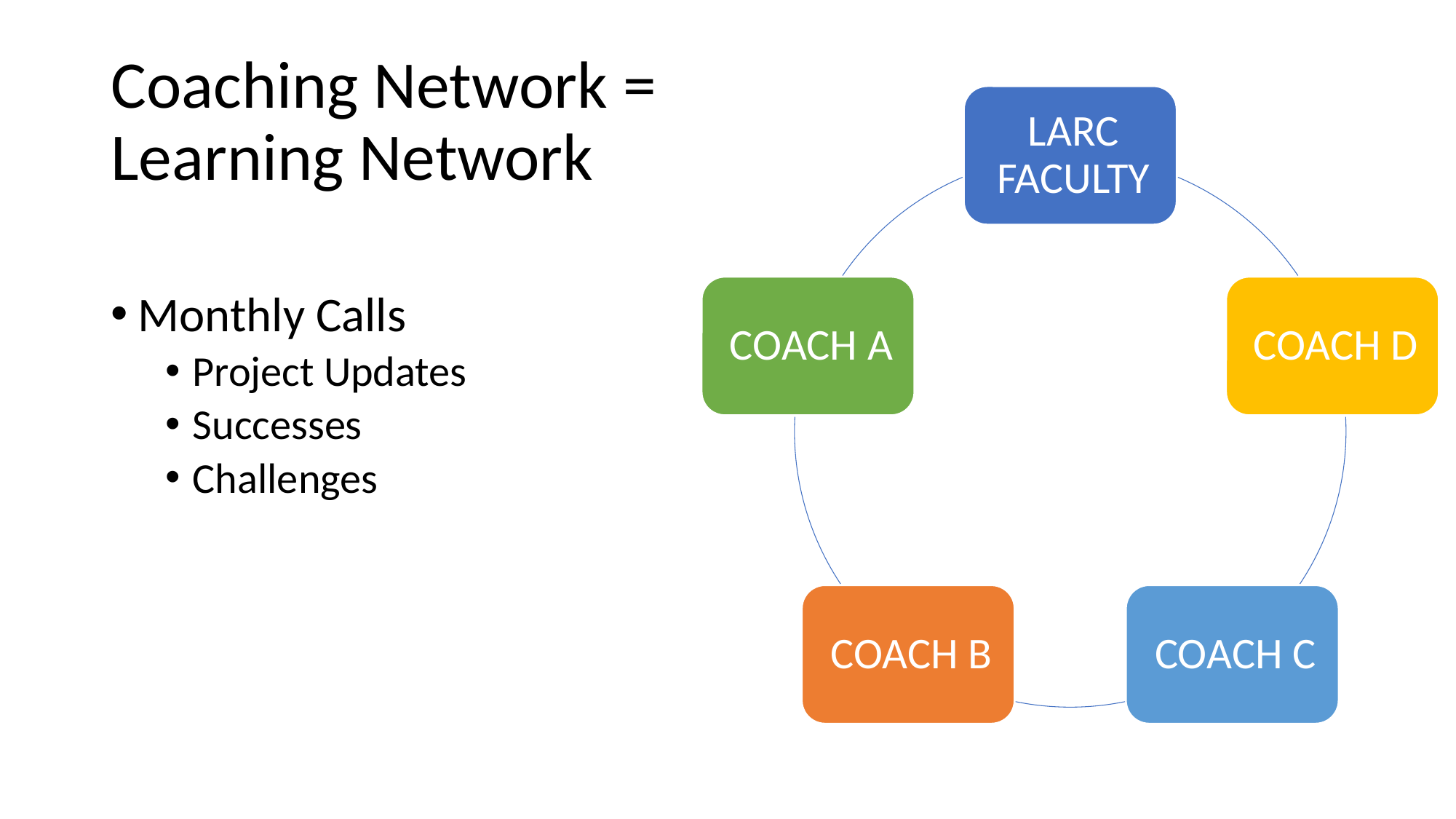

# Coaching Network = Learning Network
LARC FACULTY
COACH D
COACH C
COACH B
COACH A

Monthly Calls
Project Updates
Successes
Challenges